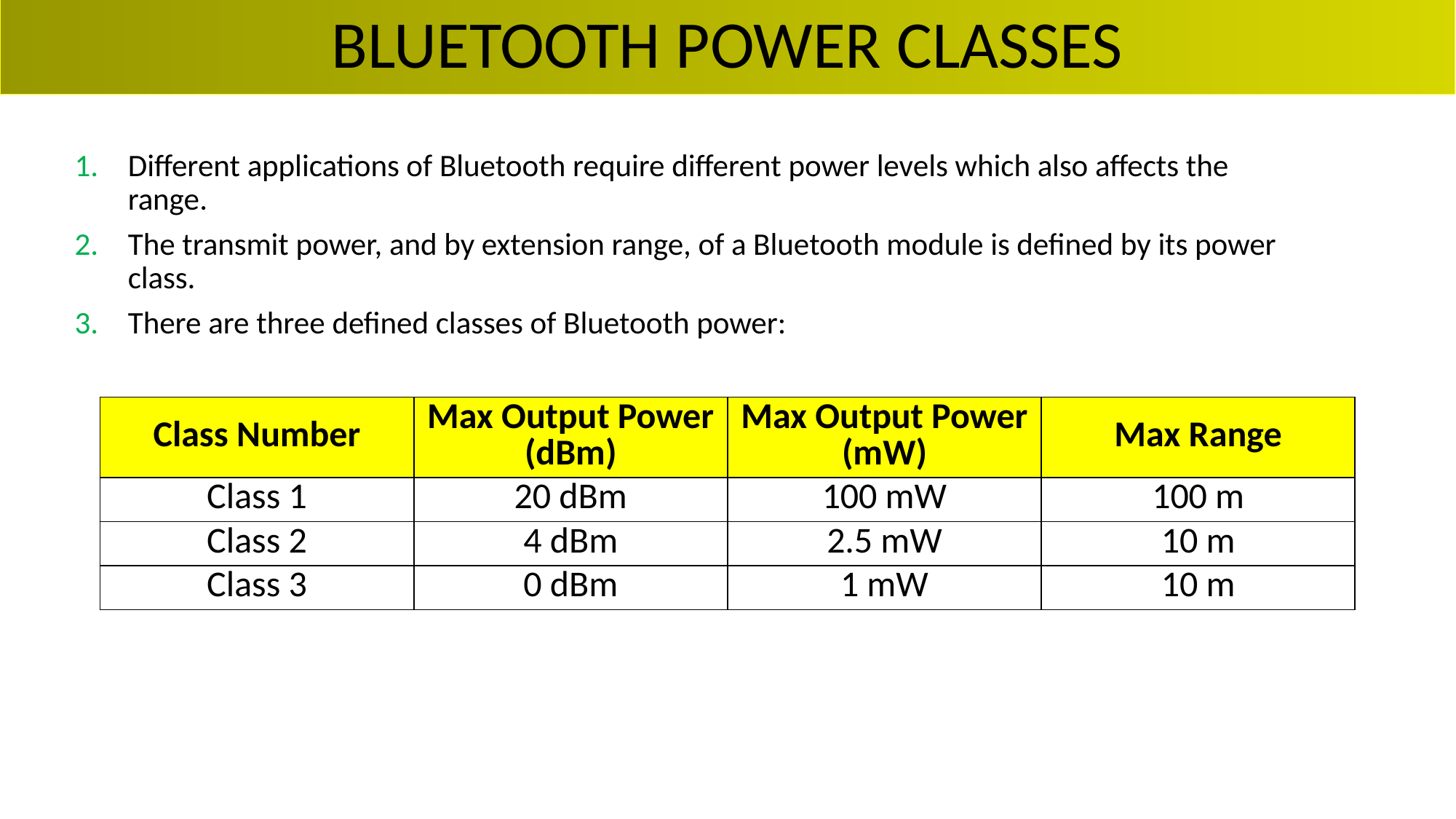

# BLUETOOTH POWER CLASSES
Different applications of Bluetooth require different power levels which also affects the range.
The transmit power, and by extension range, of a Bluetooth module is defined by its power class.
There are three defined classes of Bluetooth power:
| Class Number | Max Output Power (dBm) | Max Output Power (mW) | Max Range |
| --- | --- | --- | --- |
| Class 1 | 20 dBm | 100 mW | 100 m |
| Class 2 | 4 dBm | 2.5 mW | 10 m |
| Class 3 | 0 dBm | 1 mW | 10 m |